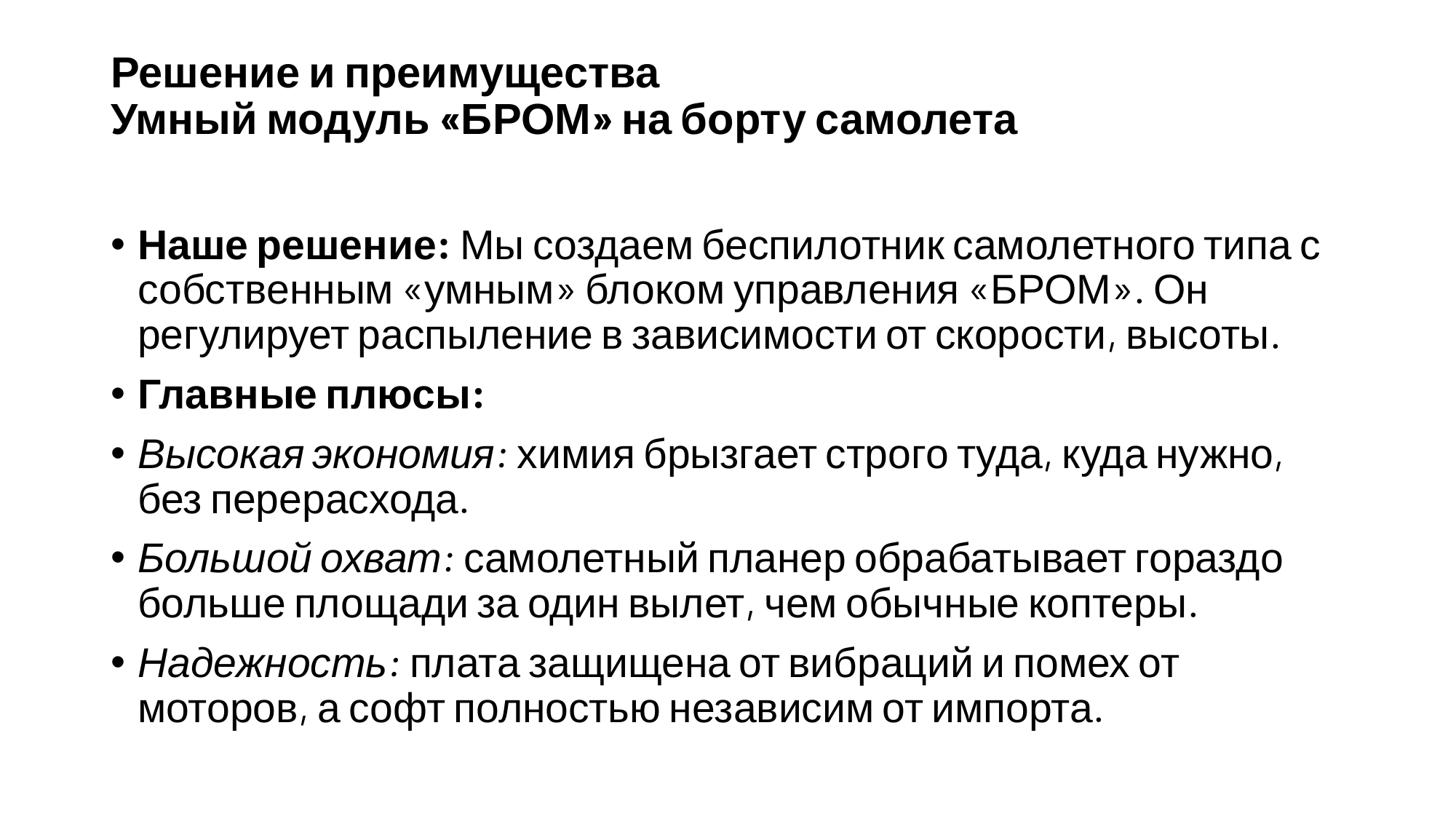

# Решение и преимущества Умный модуль «БРОМ» на борту самолета
Наше решение: Мы создаем беспилотник самолетного типа с собственным «умным» блоком управления «БРОМ». Он регулирует распыление в зависимости от скорости, высоты.
Главные плюсы:
Высокая экономия: химия брызгает строго туда, куда нужно, без перерасхода.
Большой охват: самолетный планер обрабатывает гораздо больше площади за один вылет, чем обычные коптеры.
Надежность: плата защищена от вибраций и помех от моторов, а софт полностью независим от импорта.